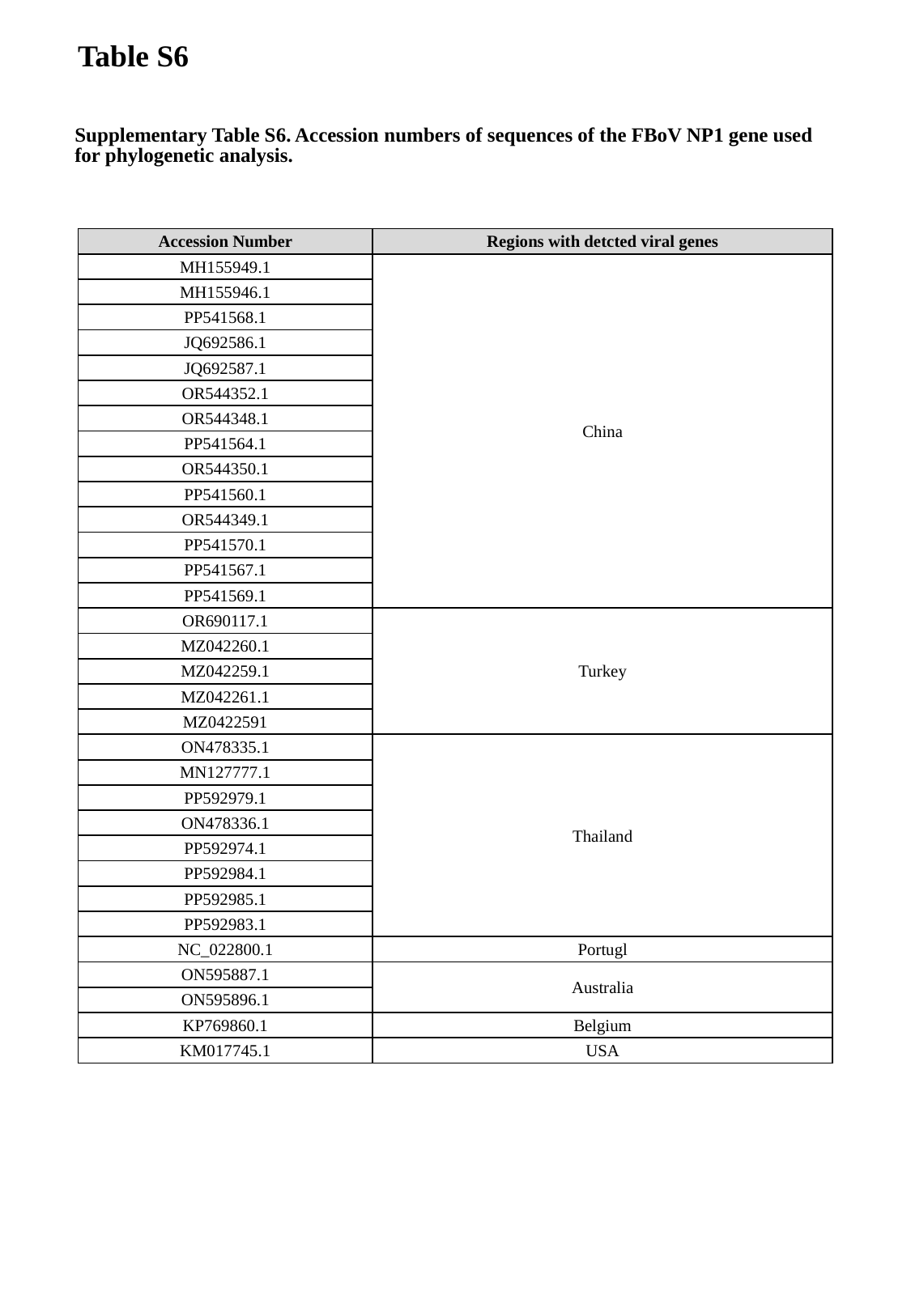

Table S6
Supplementary Table S6. Accession numbers of sequences of the FBoV NP1 gene used for phylogenetic analysis.
| Accession Number | Regions with detcted viral genes |
| --- | --- |
| MH155949.1 | China |
| MH155946.1 |  |
| PP541568.1 |  |
| JQ692586.1 |  |
| JQ692587.1 |  |
| OR544352.1 |  |
| OR544348.1 |  |
| PP541564.1 |  |
| OR544350.1 |  |
| PP541560.1 |  |
| OR544349.1 |  |
| PP541570.1 |  |
| PP541567.1 |  |
| PP541569.1 |  |
| OR690117.1 | Turkey |
| MZ042260.1 |  |
| MZ042259.1 |  |
| MZ042261.1 |  |
| MZ0422591 |  |
| ON478335.1 | Thailand |
| MN127777.1 |  |
| PP592979.1 |  |
| ON478336.1 |  |
| PP592974.1 |  |
| PP592984.1 |  |
| PP592985.1 |  |
| PP592983.1 |  |
| NC\_022800.1 | Portugl |
| ON595887.1 | Australia |
| ON595896.1 |  |
| KP769860.1 | Belgium |
| KM017745.1 | USA |